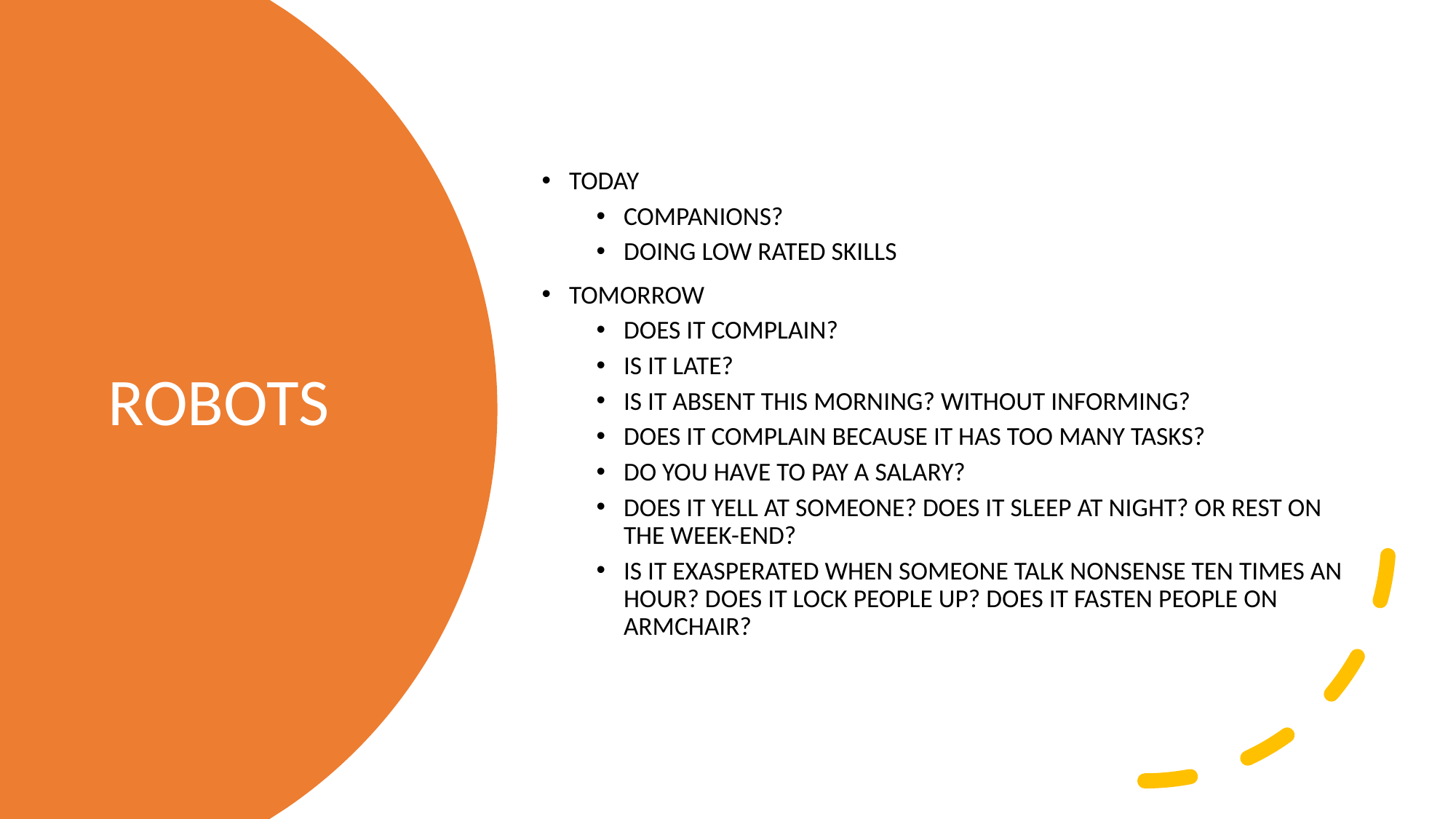

TODAY
COMPANIONS?
DOING LOW RATED SKILLS
TOMORROW
DOES IT COMPLAIN?
IS IT LATE?
IS IT ABSENT THIS MORNING? WITHOUT INFORMING?
DOES IT COMPLAIN BECAUSE IT HAS TOO MANY TASKS?
DO YOU HAVE TO PAY A SALARY?
DOES IT YELL AT SOMEONE? DOES IT SLEEP AT NIGHT? OR REST ON THE WEEK-END?
IS IT EXASPERATED WHEN SOMEONE TALK NONSENSE TEN TIMES AN HOUR? DOES IT LOCK PEOPLE UP? DOES IT FASTEN PEOPLE ON ARMCHAIR?
# ROBOTS